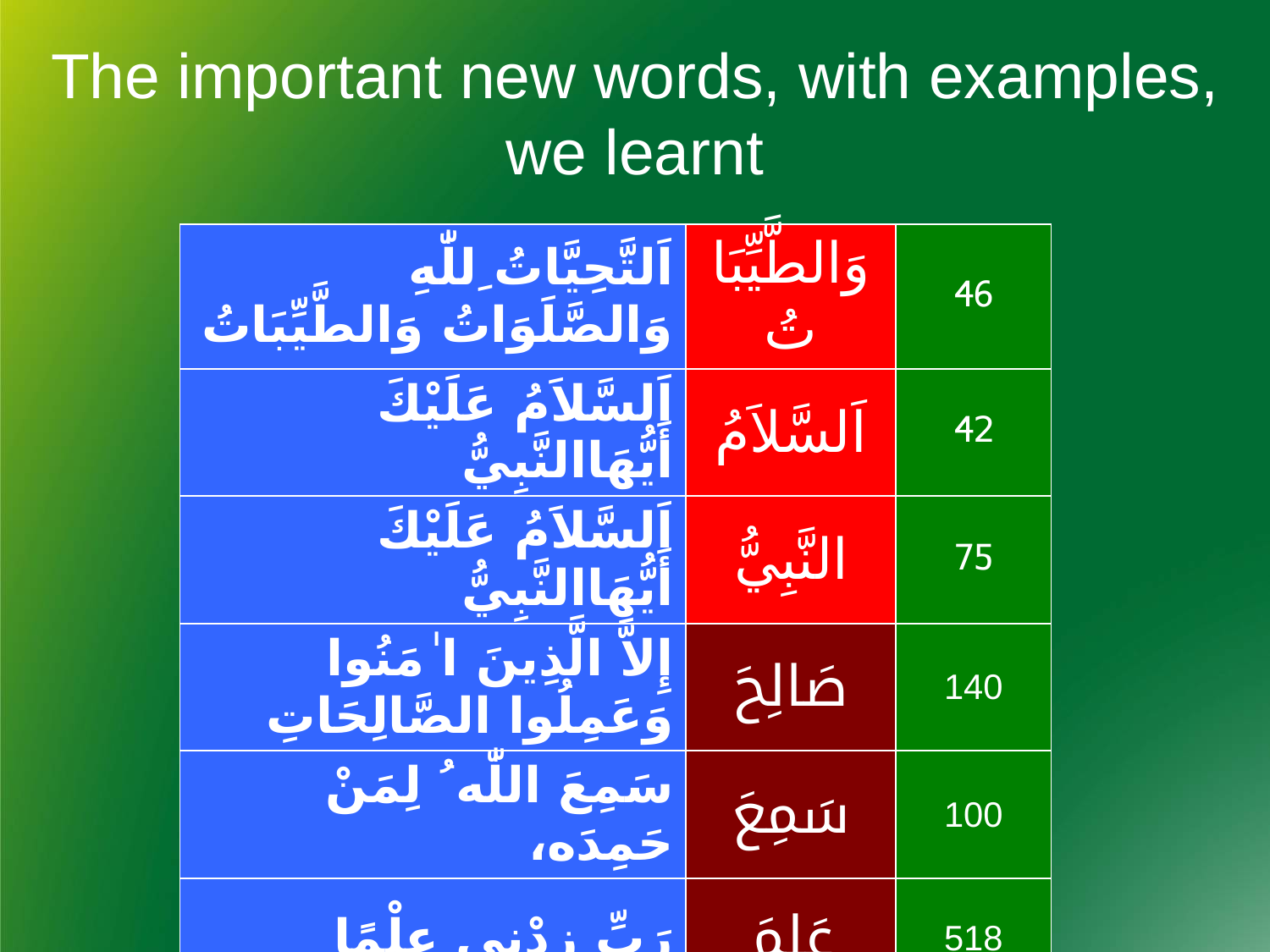

# The important new words, with examples, we learnt
| اَلتَّحِيَّاتُ ِللّٰهِ وَالصَّلَوَاتُ وَالطَّيِّبَاتُ | وَالطَّيِّبَاتُ | 46 |
| --- | --- | --- |
| اَلسَّلاَمُ عَلَيْكَ أَيُّهَاالنَّبِيُّ | اَلسَّلاَمُ | 42 |
| اَلسَّلاَمُ عَلَيْكَ أَيُّهَاالنَّبِيُّ | النَّبِيُّ | 75 |
| إِلاَّ الَّذِينَ ا ٰمَنُوا وَعَمِلُوا الصَّالِحَاتِ | صَالِحَ | 140 |
| سَمِعَ اللّٰه ُ لِمَنْ حَمِدَه، | سَمِعَ | 100 |
| رَبِّ زِدْنِي عِلْمًا | عَلِمَ | 518 |
| إِلاَّ الَّذِينَ ا ٰمَنُوا وَعَمِلُوا الصَّالِحَاتِ | عَمِلَ | 318 |
| وَارْحَمْنِي إِنَّكَ أَنْتَ الْغَفُورُ الرَّحِيمُ | رَحِمَ | 148 |